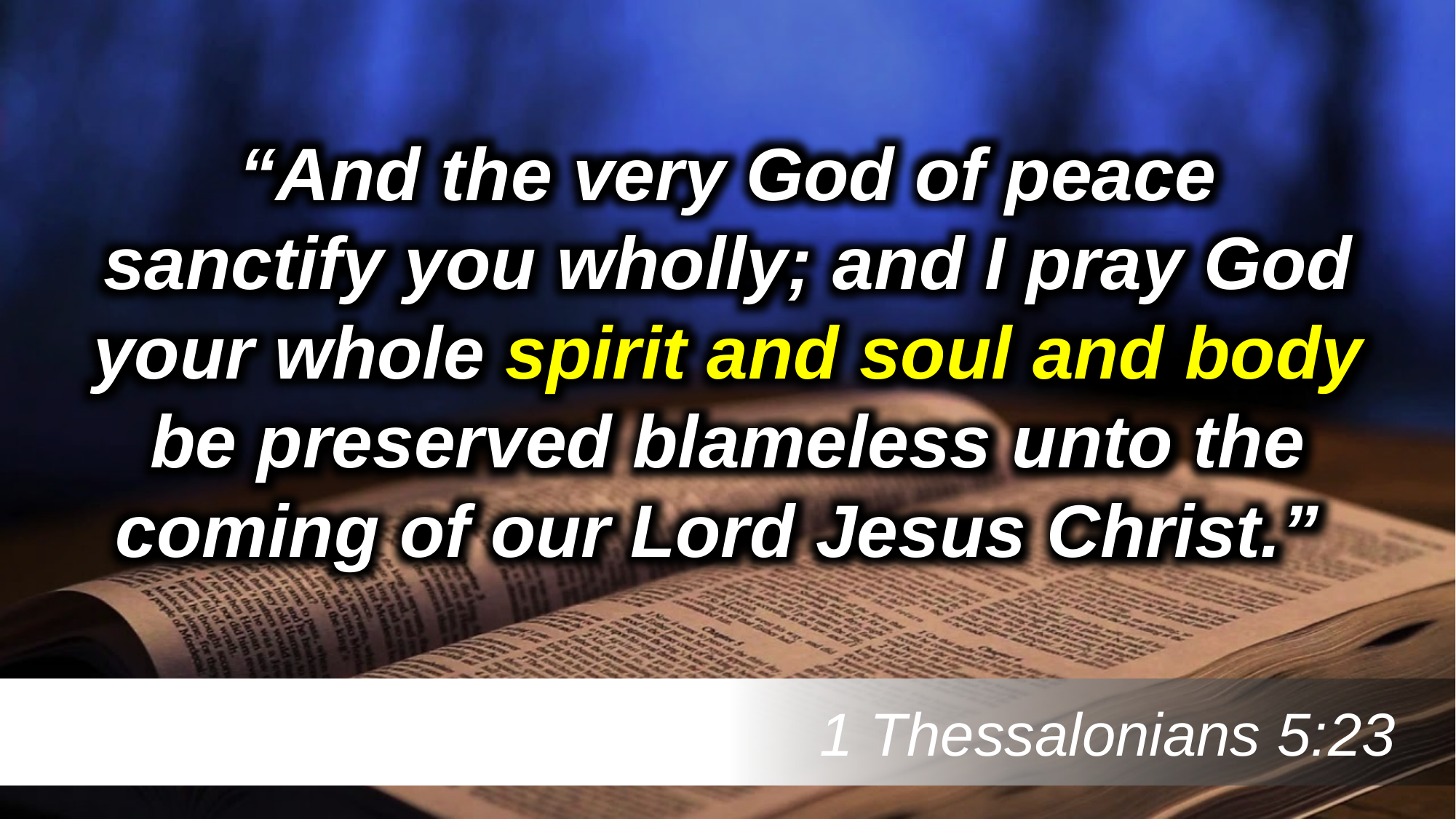

“And the very God of peace sanctify you wholly; and I pray God your whole spirit and soul and body be preserved blameless unto the coming of our Lord Jesus Christ.”

 1 Thessalonians 5:23